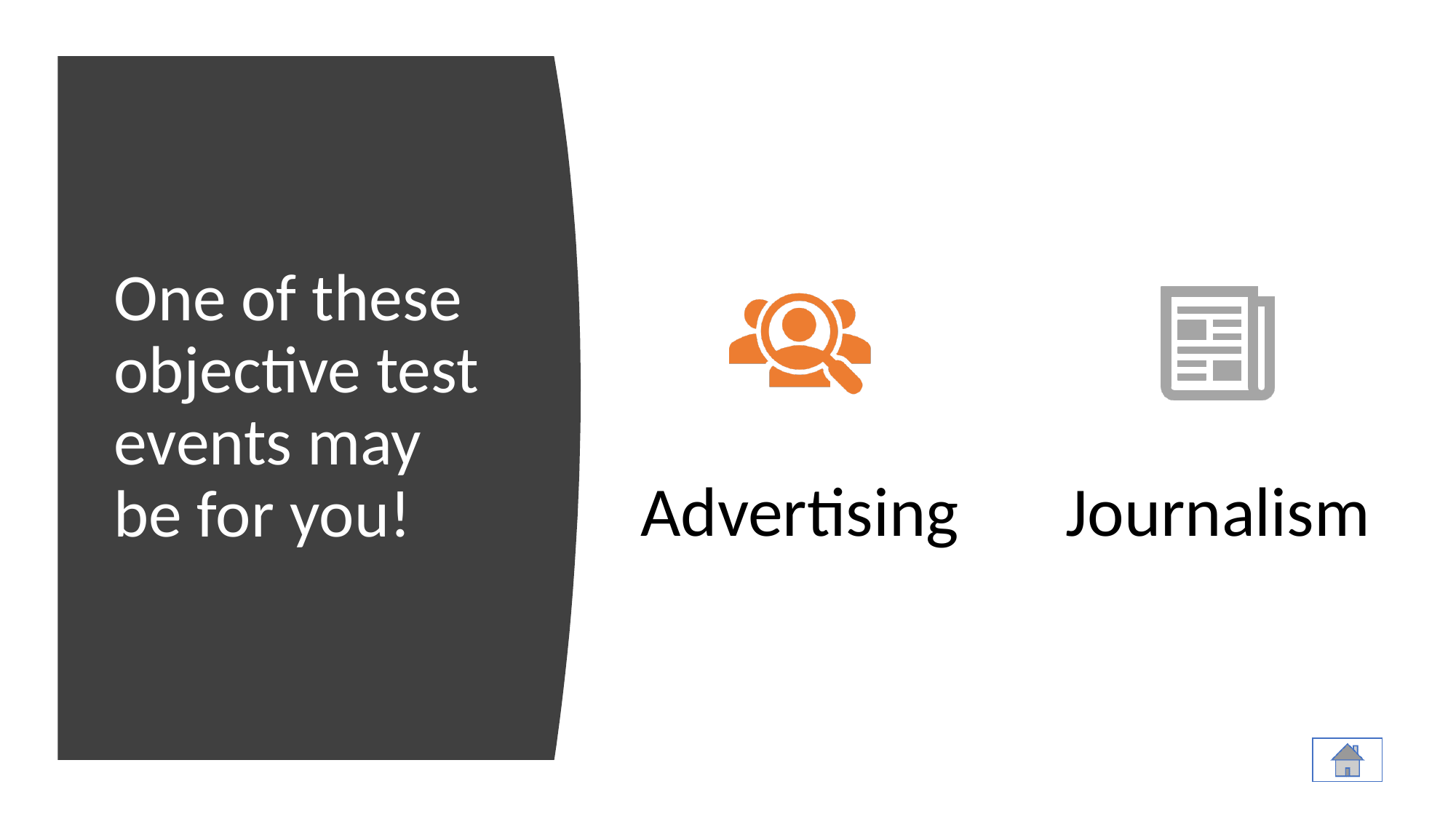

Advertising
Journalism

# One of these objective test events may be for you!